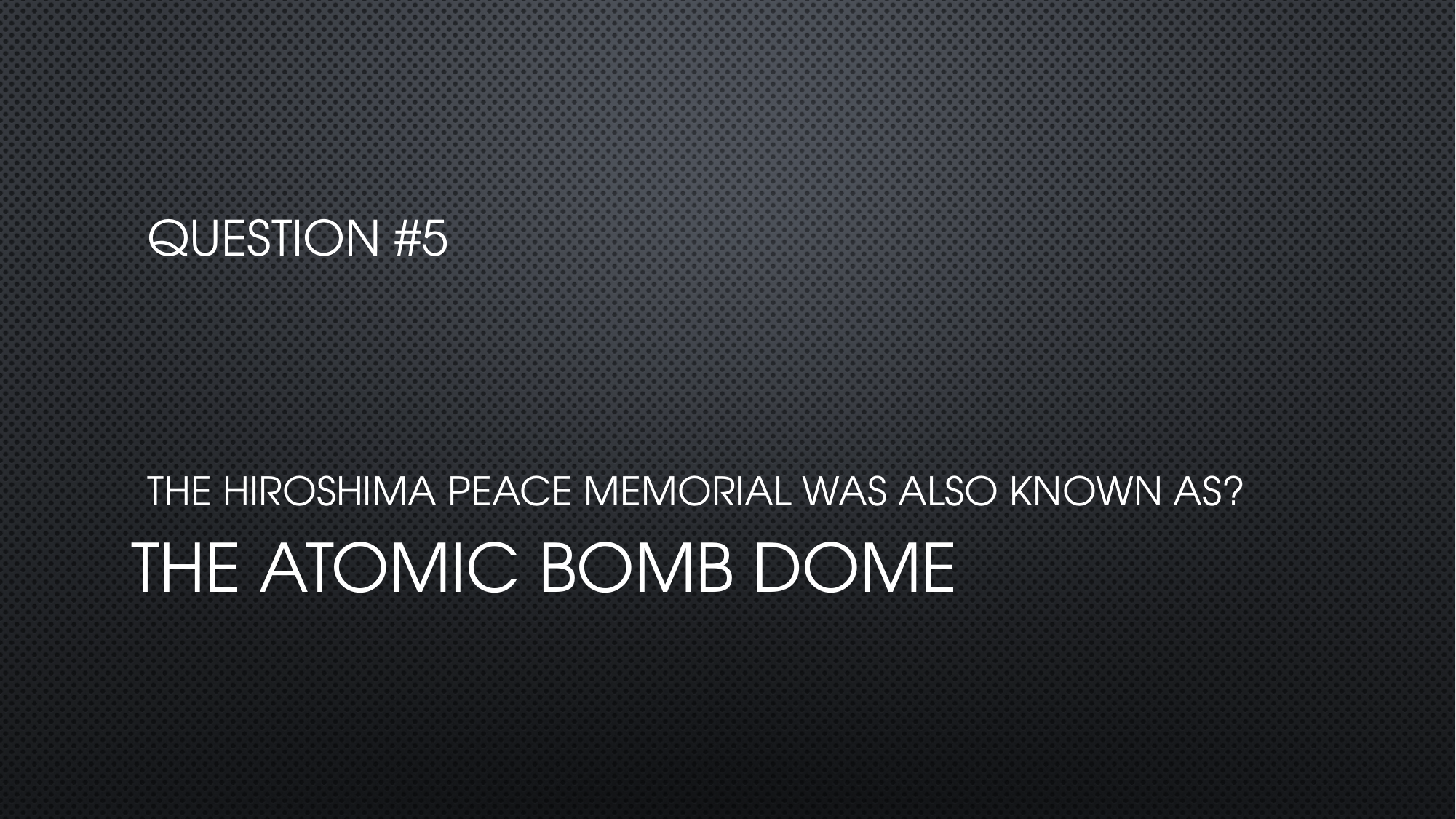

# Question #5
the hiroshima peace memorial was also known as?
The atomic bomb dome